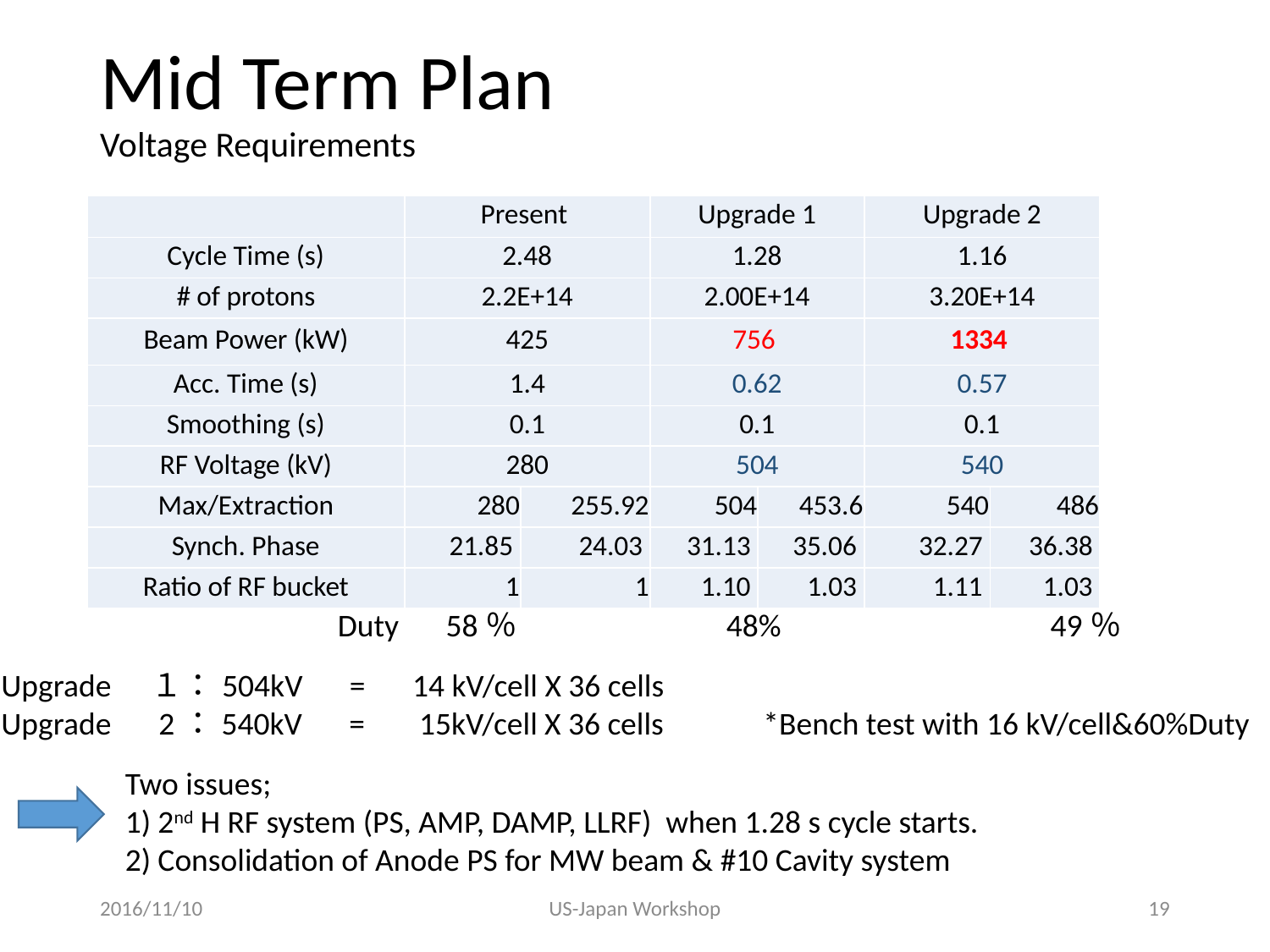

# Mid Term Plan Voltage Requirements
|  | Present |  | Upgrade 1 |  | Upgrade 2 |  |
| --- | --- | --- | --- | --- | --- | --- |
| Cycle Time (s) | 2.48 |  | 1.28 |  | 1.16 |  |
| # of protons | 2.2E+14 |  | 2.00E+14 |  | 3.20E+14 |  |
| Beam Power (kW) | 425 |  | 756 |  | 1334 |  |
| Acc. Time (s) | 1.4 |  | 0.62 |  | 0.57 |  |
| Smoothing (s) | 0.1 |  | 0.1 |  | 0.1 |  |
| RF Voltage (kV) | 280 |  | 504 |  | 540 |  |
| Max/Extraction | 280 | 255.92 | 504 | 453.6 | 540 | 486 |
| Synch. Phase | 21.85 | 24.03 | 31.13 | 35.06 | 32.27 | 36.38 |
| Ratio of RF bucket | 1 | 1 | 1.10 | 1.03 | 1.11 | 1.03 |
Duty　58％	　　　　48%　　　　　　　　49％
Upgrade　１：504kV　=　14 kV/cell X 36 cells
Upgrade　2：540kV　=　 15kV/cell X 36 cells	*Bench test with 16 kV/cell&60%Duty
Two issues;
1) 2nd H RF system (PS, AMP, DAMP, LLRF)  when 1.28 s cycle starts.
2) Consolidation of Anode PS for MW beam & #10 Cavity system

2016/11/10
US-Japan Workshop
19